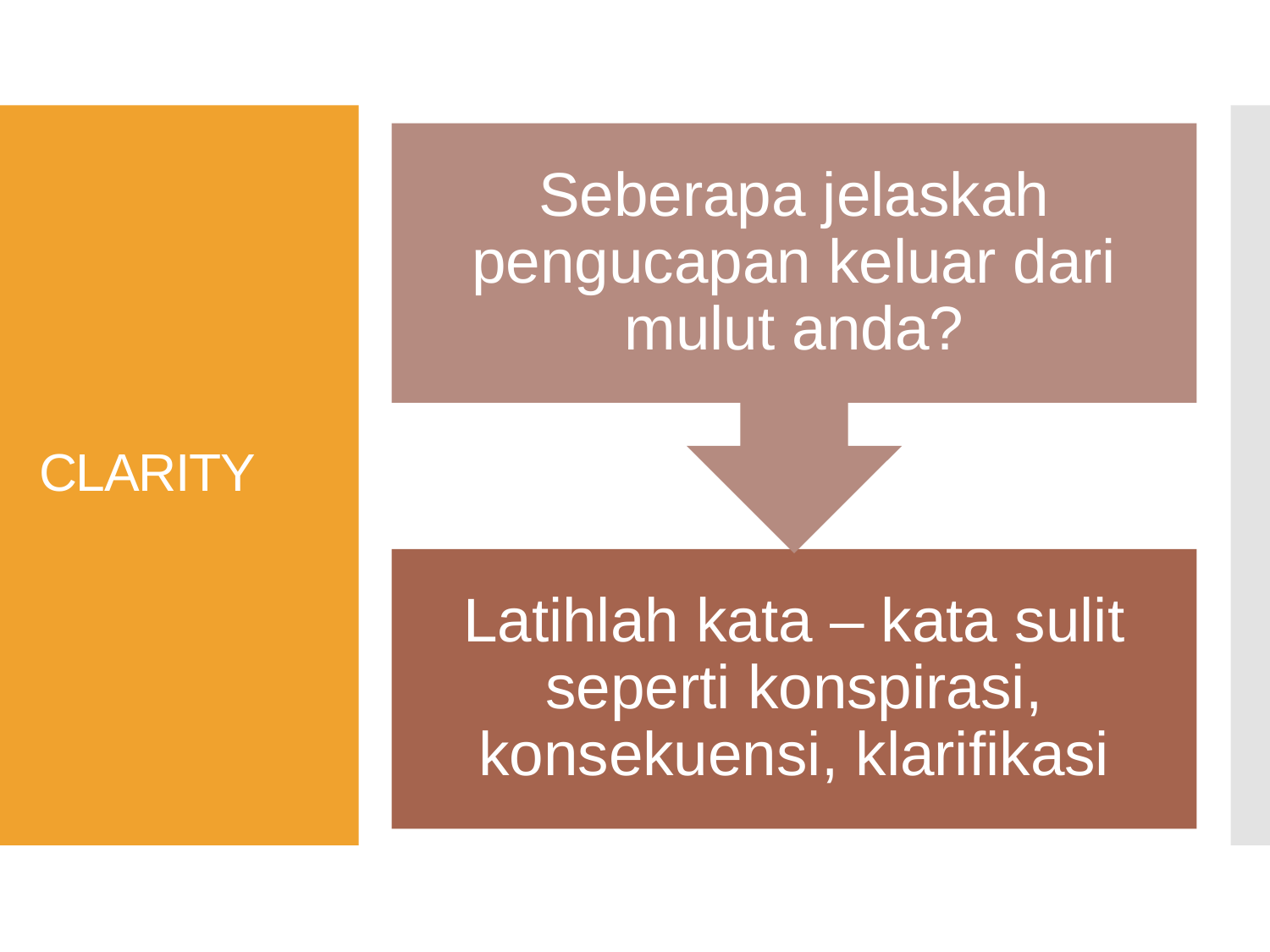

Latihlah kata – kata sulit seperti konspirasi, konsekuensi, klarifikasi
Seberapa jelaskah pengucapan keluar dari mulut anda?
# CLARITY